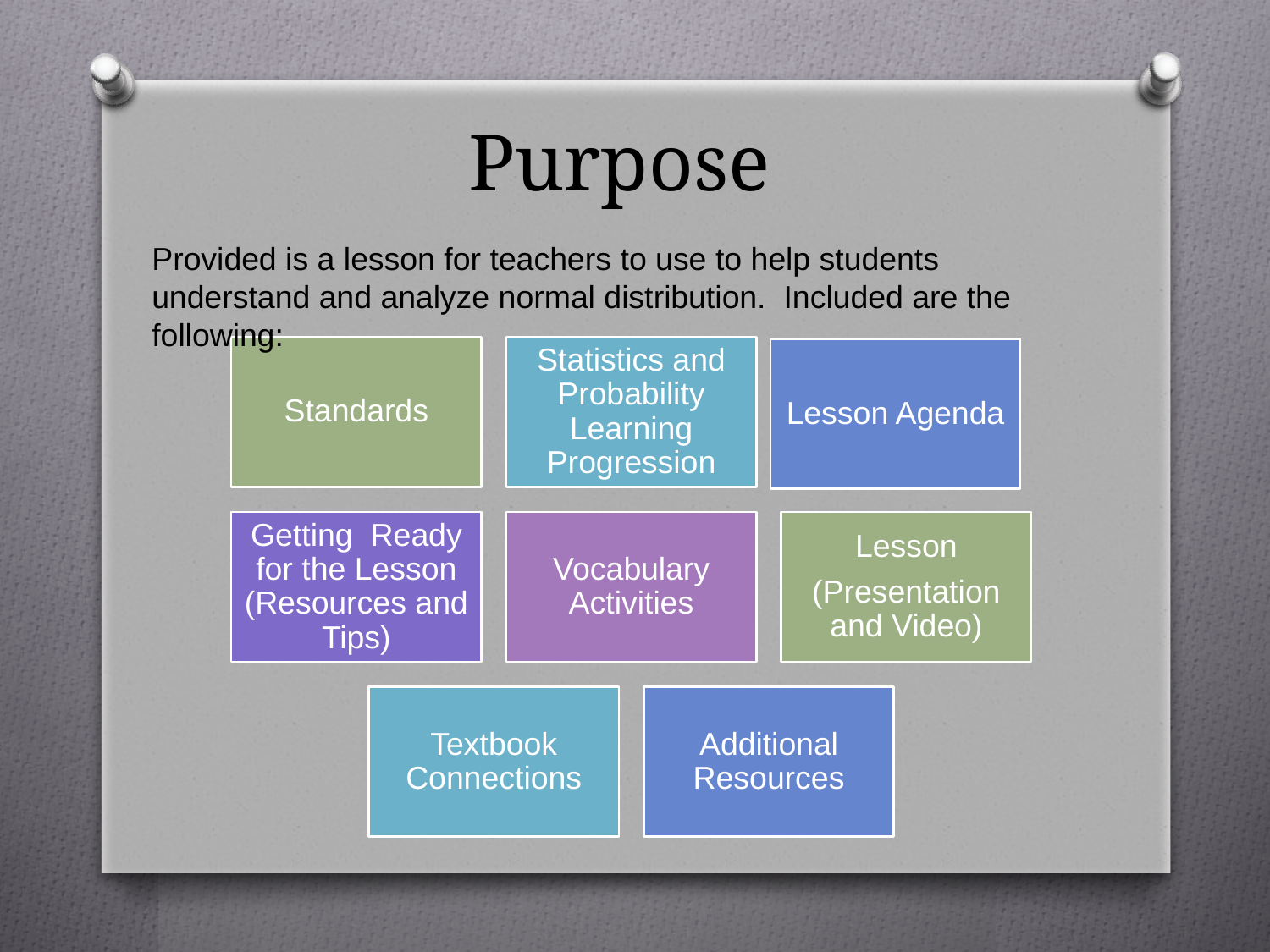

# Purpose
Provided is a lesson for teachers to use to help students understand and analyze normal distribution.  Included are the following:
Standards
Statistics and Probability Learning Progression
Lesson Agenda
Getting  Ready for the Lesson (Resources and Tips)
Vocabulary Activities
Lesson
(Presentation and Video)
Textbook Connections
Additional Resources